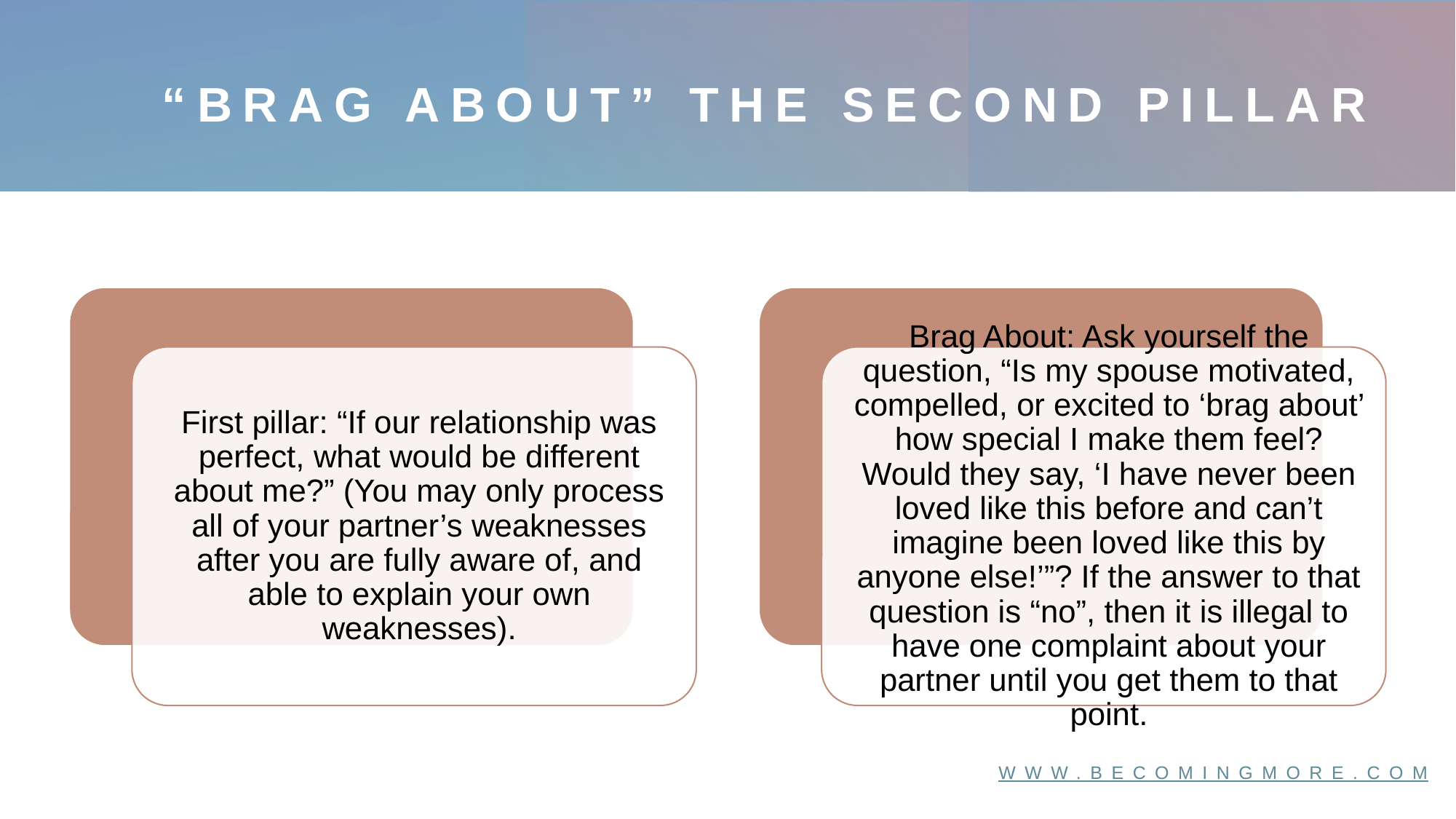

# “brag about” the second pillar
First pillar: “If our relationship was perfect, what would be different about me?” (You may only process all of your partner’s weaknesses after you are fully aware of, and able to explain your own weaknesses).
Brag About: Ask yourself the question, “Is my spouse motivated, compelled, or excited to ‘brag about’ how special I make them feel? Would they say, ‘I have never been loved like this before and can’t imagine been loved like this by anyone else!’”? If the answer to that question is “no”, then it is illegal to have one complaint about your partner until you get them to that point.
www.becomingmore.com